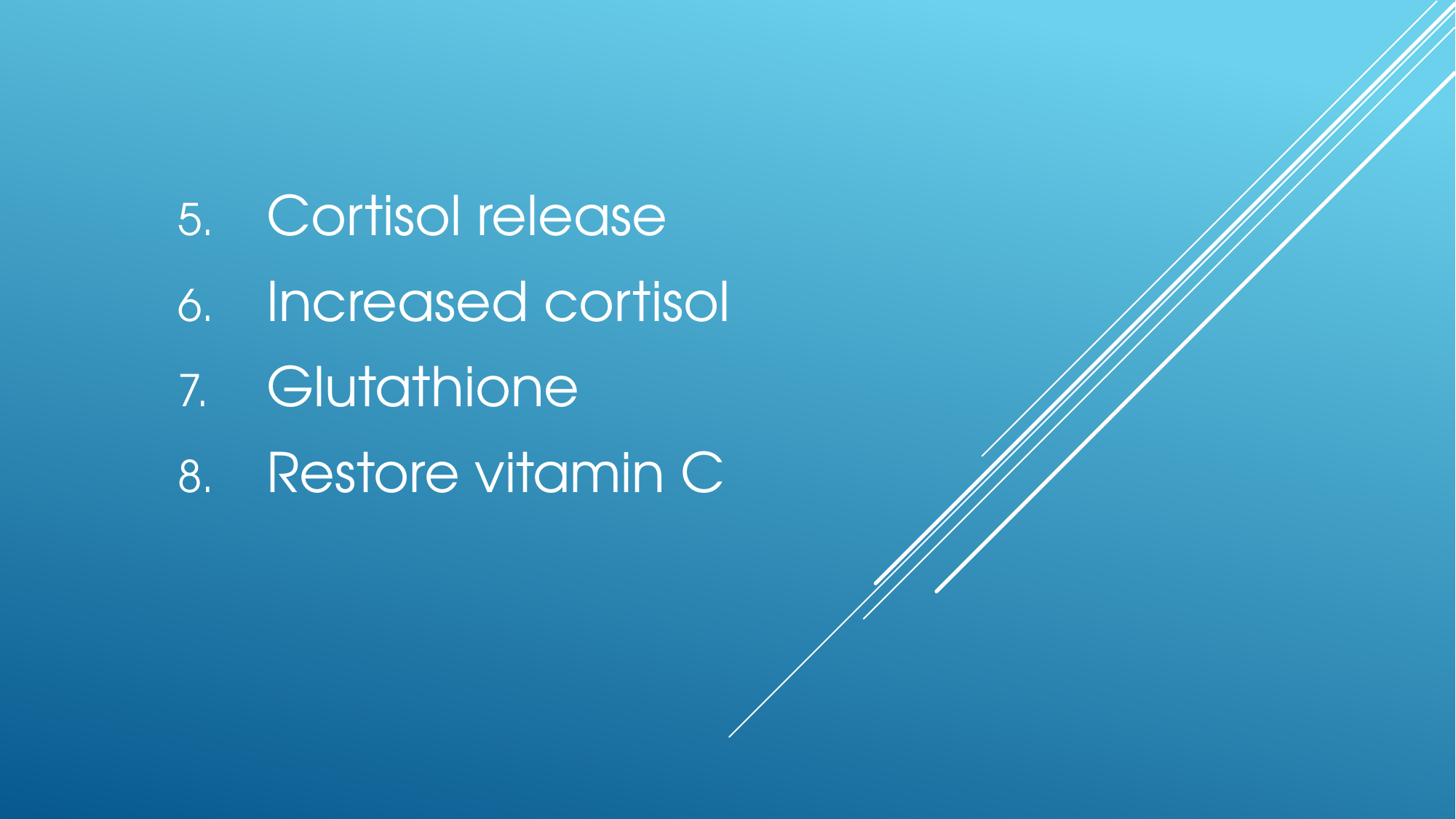

Cortisol release
Increased cortisol
Glutathione
Restore vitamin C